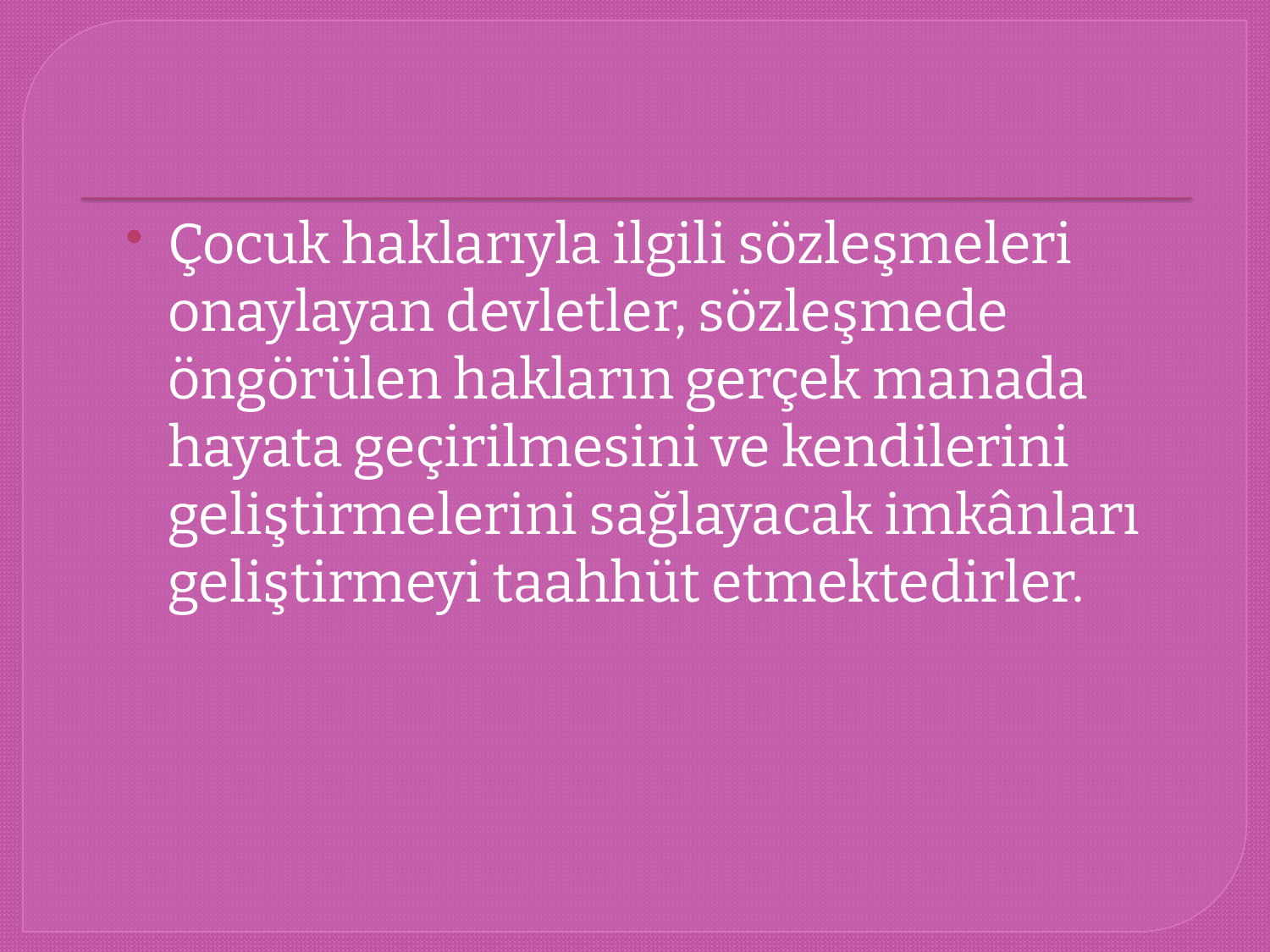

Çocuk haklarıyla ilgili sözleşmeleri onaylayan devletler, sözleşmede öngörülen hakların gerçek manada hayata geçirilmesini ve kendilerini geliştirmelerini sağlayacak imkânları geliştirmeyi taahhüt etmektedirler.